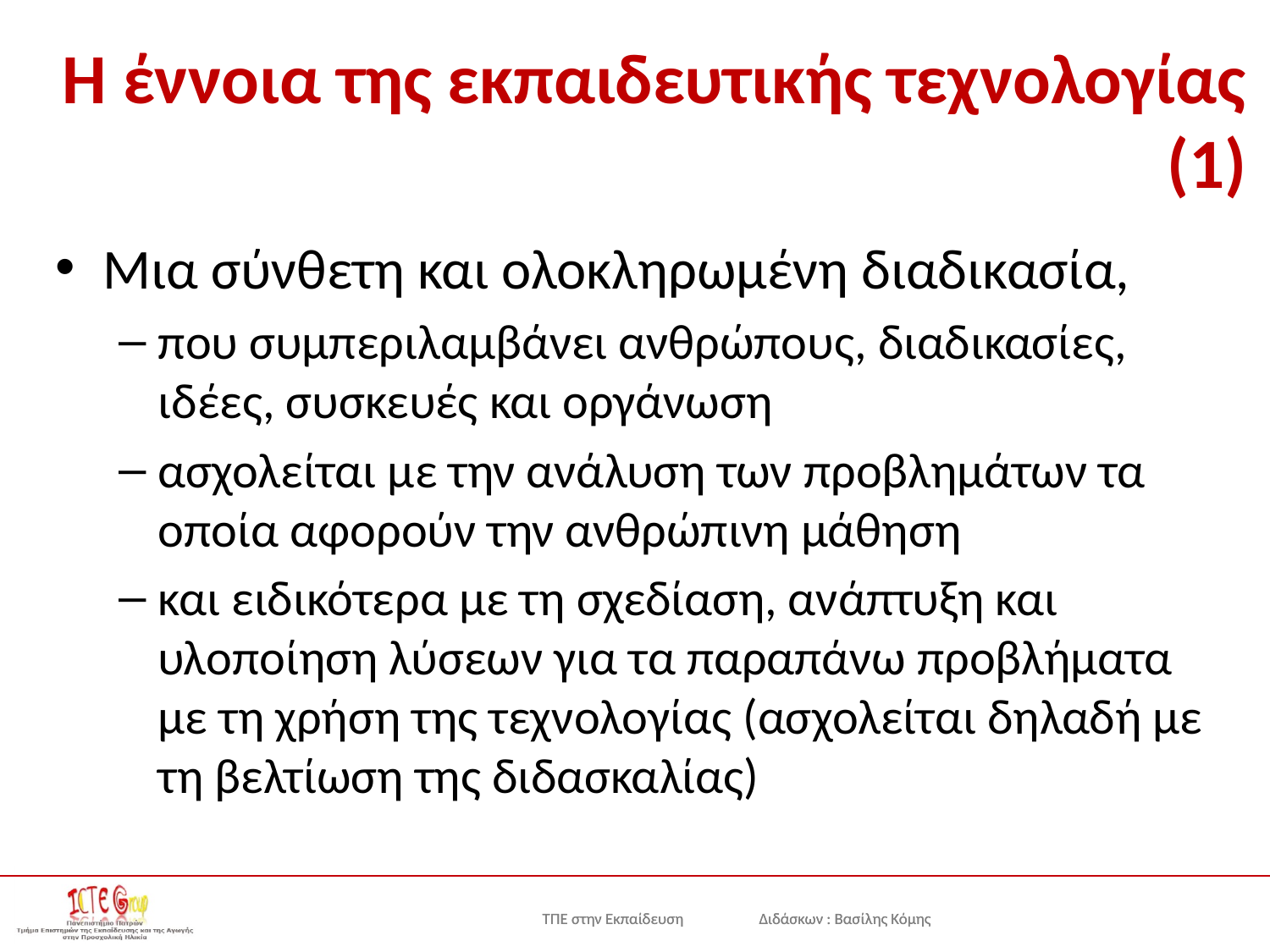

# Η έννοια της εκπαιδευτικής τεχνολογίας (1)
Μια σύνθετη και ολοκληρωμένη διαδικασία,
που συμπεριλαμβάνει ανθρώπους, διαδικασίες, ιδέες, συσκευές και οργάνωση
ασχολείται με την ανάλυση των προβλημάτων τα οποία αφορούν την ανθρώπινη μάθηση
και ειδικότερα με τη σχεδίαση, ανάπτυξη και υλοποίηση λύσεων για τα παραπάνω προβλήματα με τη χρήση της τεχνολογίας (ασχολείται δηλαδή με τη βελτίωση της διδασκαλίας)